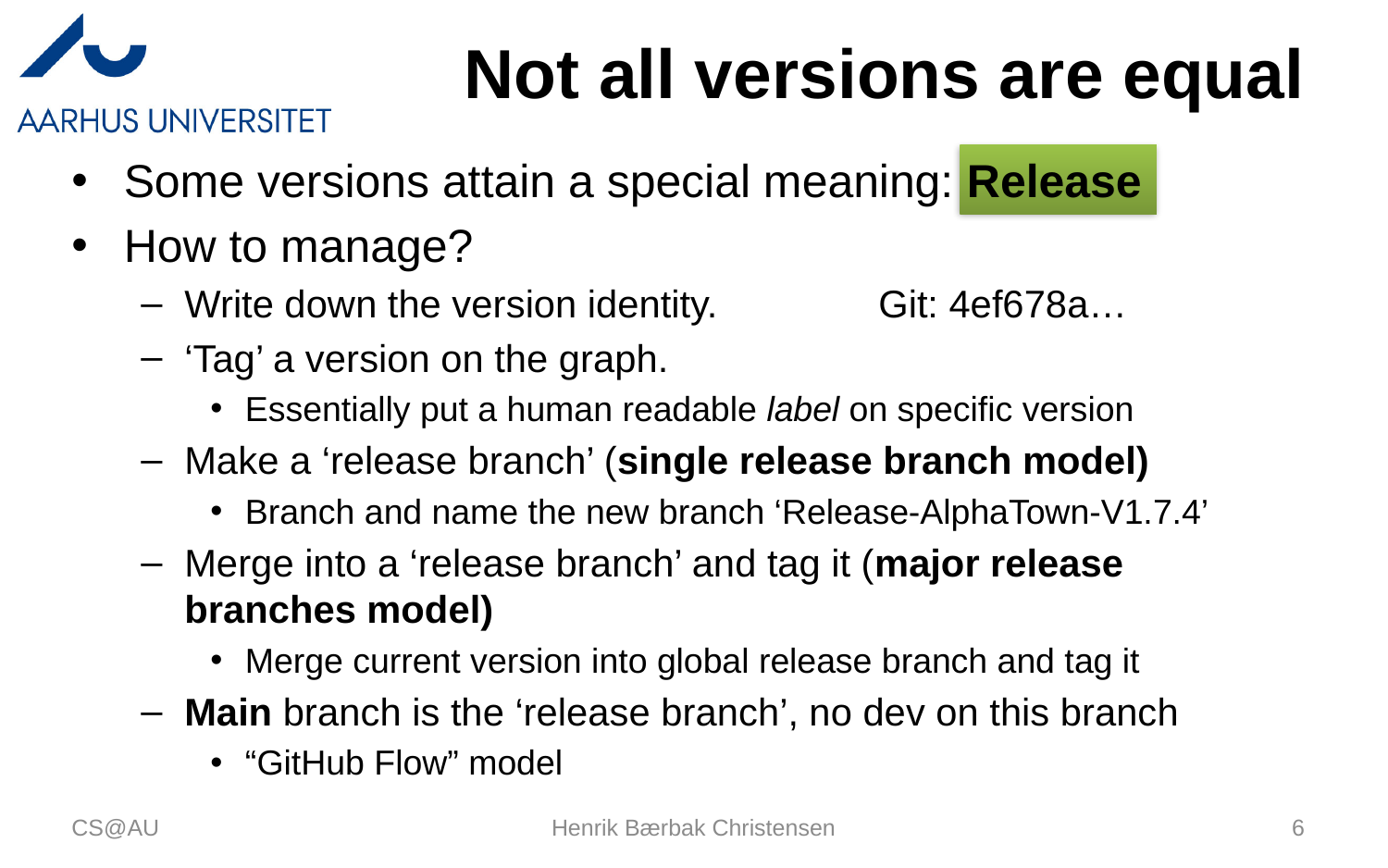

# Not all versions are equal
Some versions attain a special meaning: Release
How to manage?
Write down the version identity.		Git: 4ef678a…
‘Tag’ a version on the graph.
Essentially put a human readable label on specific version
Make a ‘release branch’ (single release branch model)
Branch and name the new branch ‘Release-AlphaTown-V1.7.4’
Merge into a ‘release branch’ and tag it (major release branches model)
Merge current version into global release branch and tag it
Main branch is the ‘release branch’, no dev on this branch
“GitHub Flow” model

CS@AU
Henrik Bærbak Christensen
6